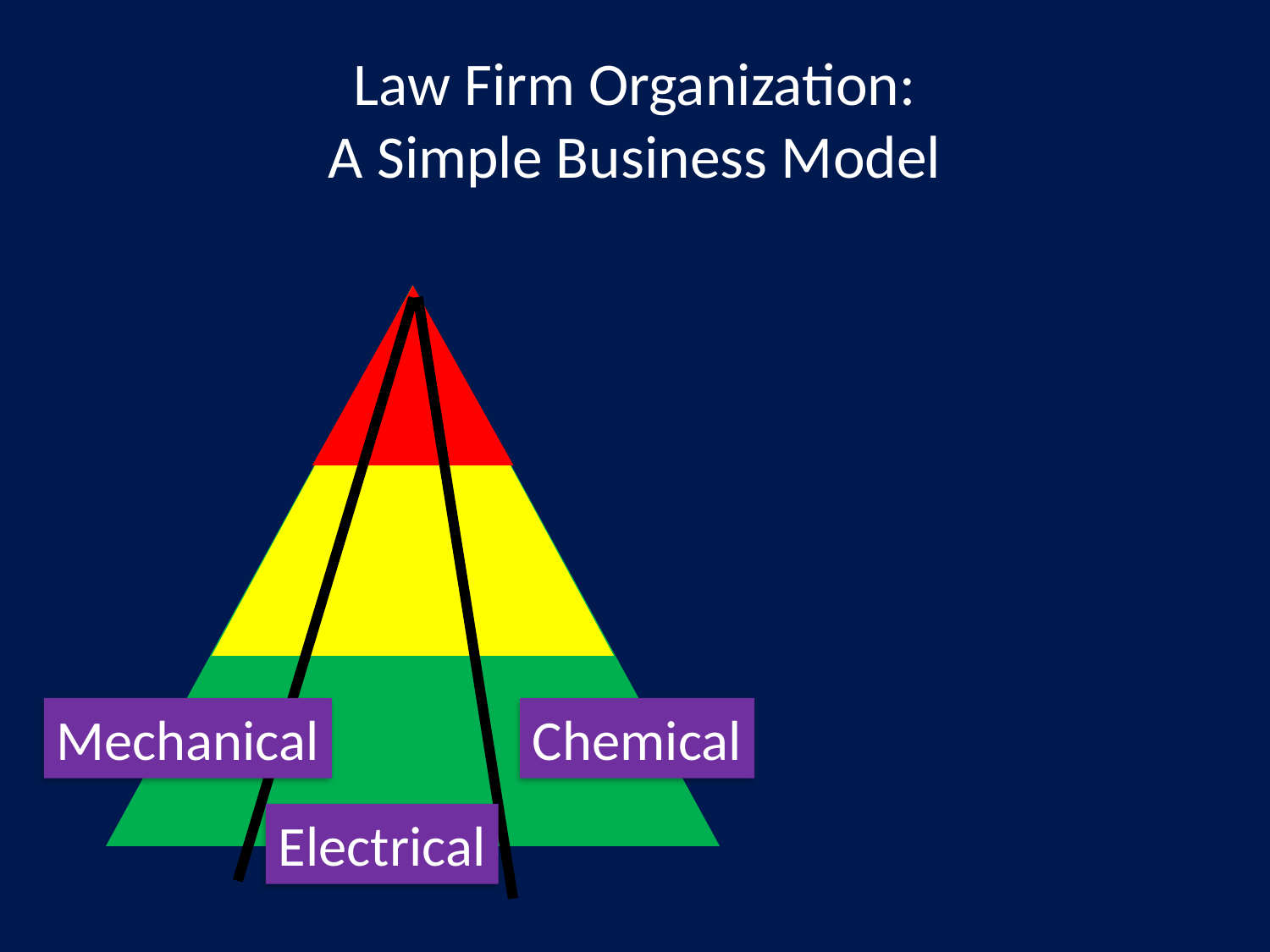

# Law Firm Organization: A Simple Business Model

Mechanical
Chemical
Electrical